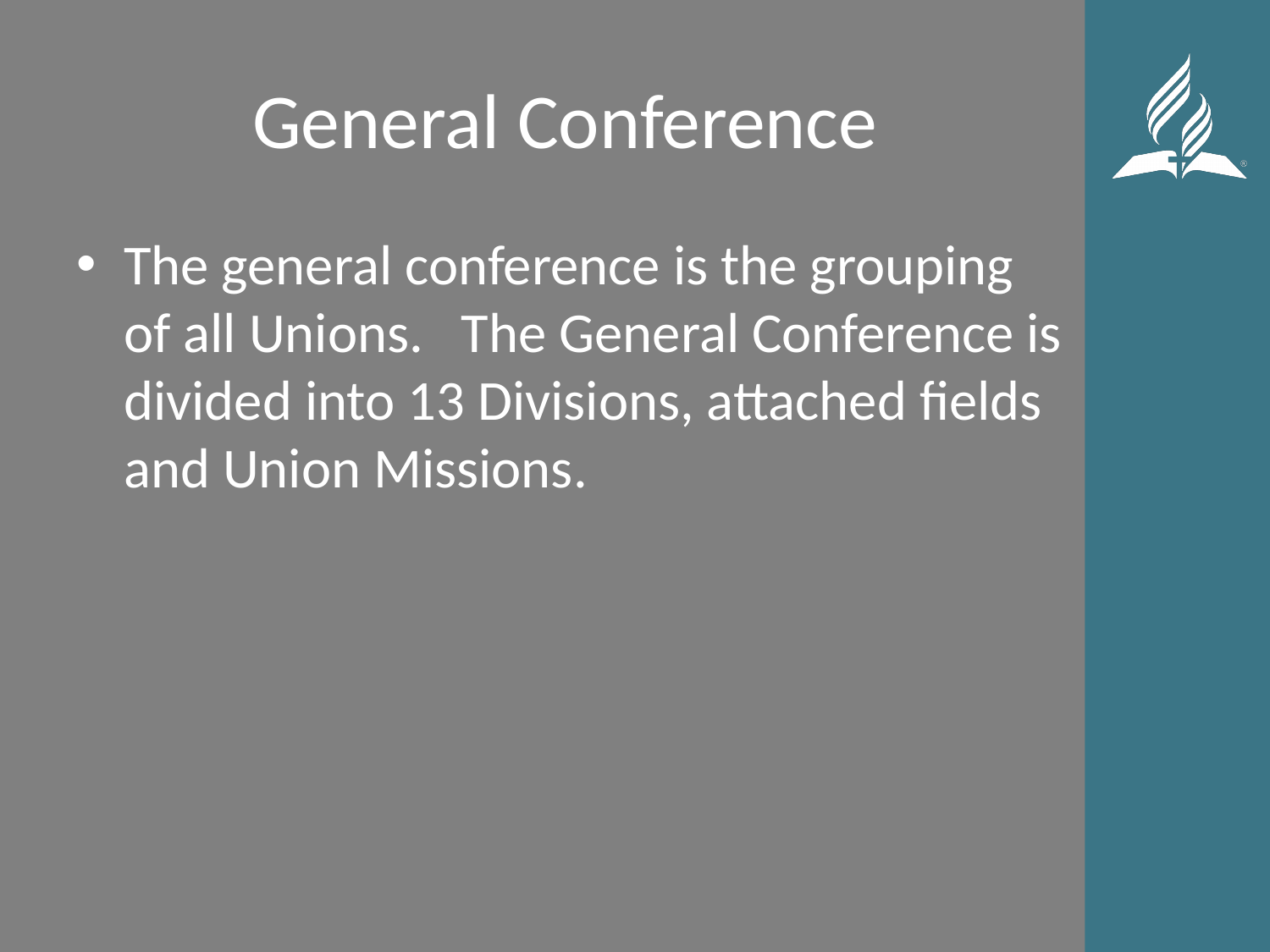

# General Conference
The general conference is the grouping of all Unions.   The General Conference is divided into 13 Divisions, attached fields and Union Missions.